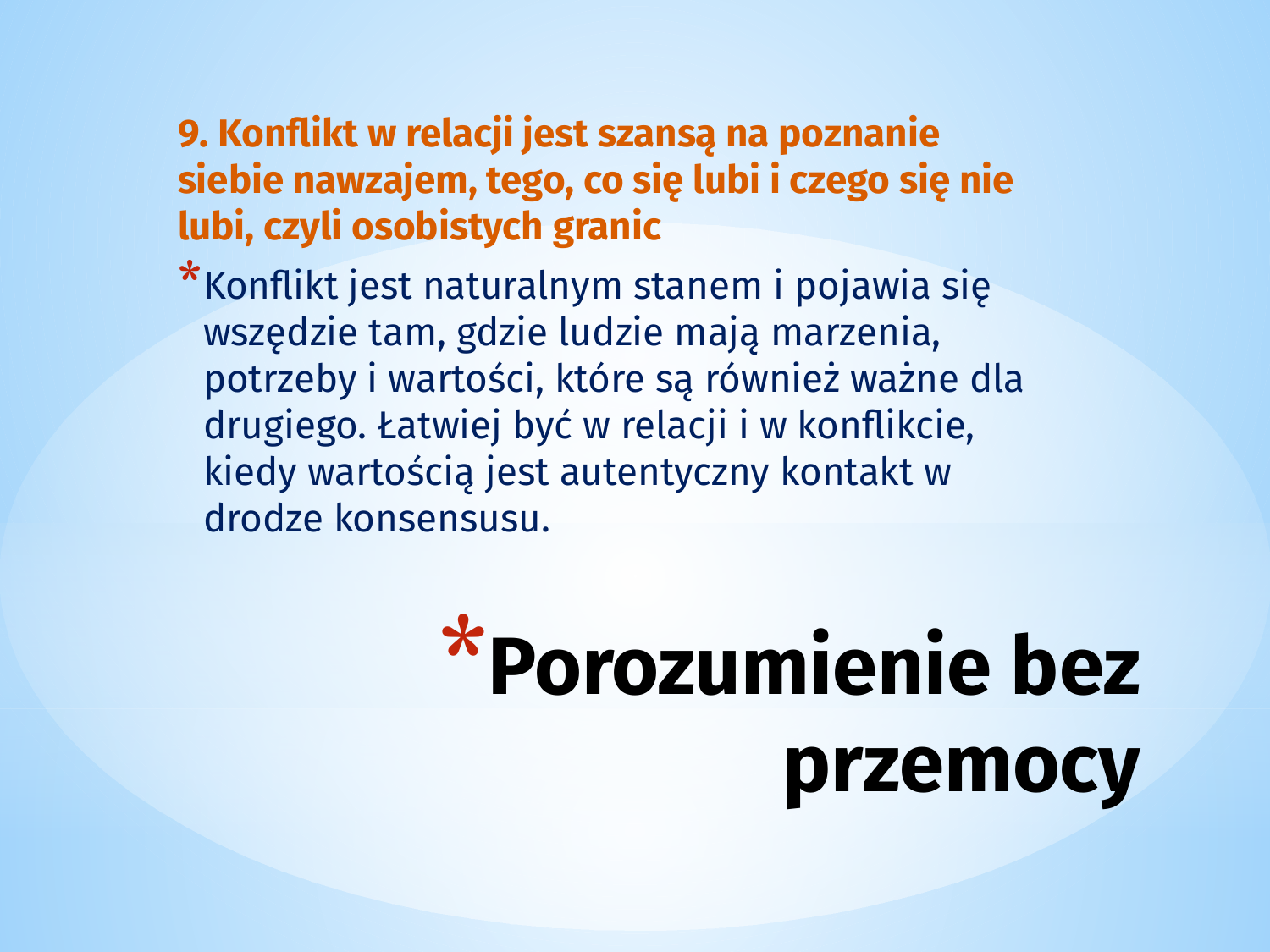

9. Konflikt w relacji jest szansą na poznanie siebie nawzajem, tego, co się lubi i czego się nie lubi, czyli osobistych granic
Konflikt jest naturalnym stanem i pojawia się wszędzie tam, gdzie ludzie mają marzenia, potrzeby i wartości, które są również ważne dla drugiego. Łatwiej być w relacji i w konflikcie, kiedy wartością jest autentyczny kontakt w drodze konsensusu.

# Porozumienie bez przemocy